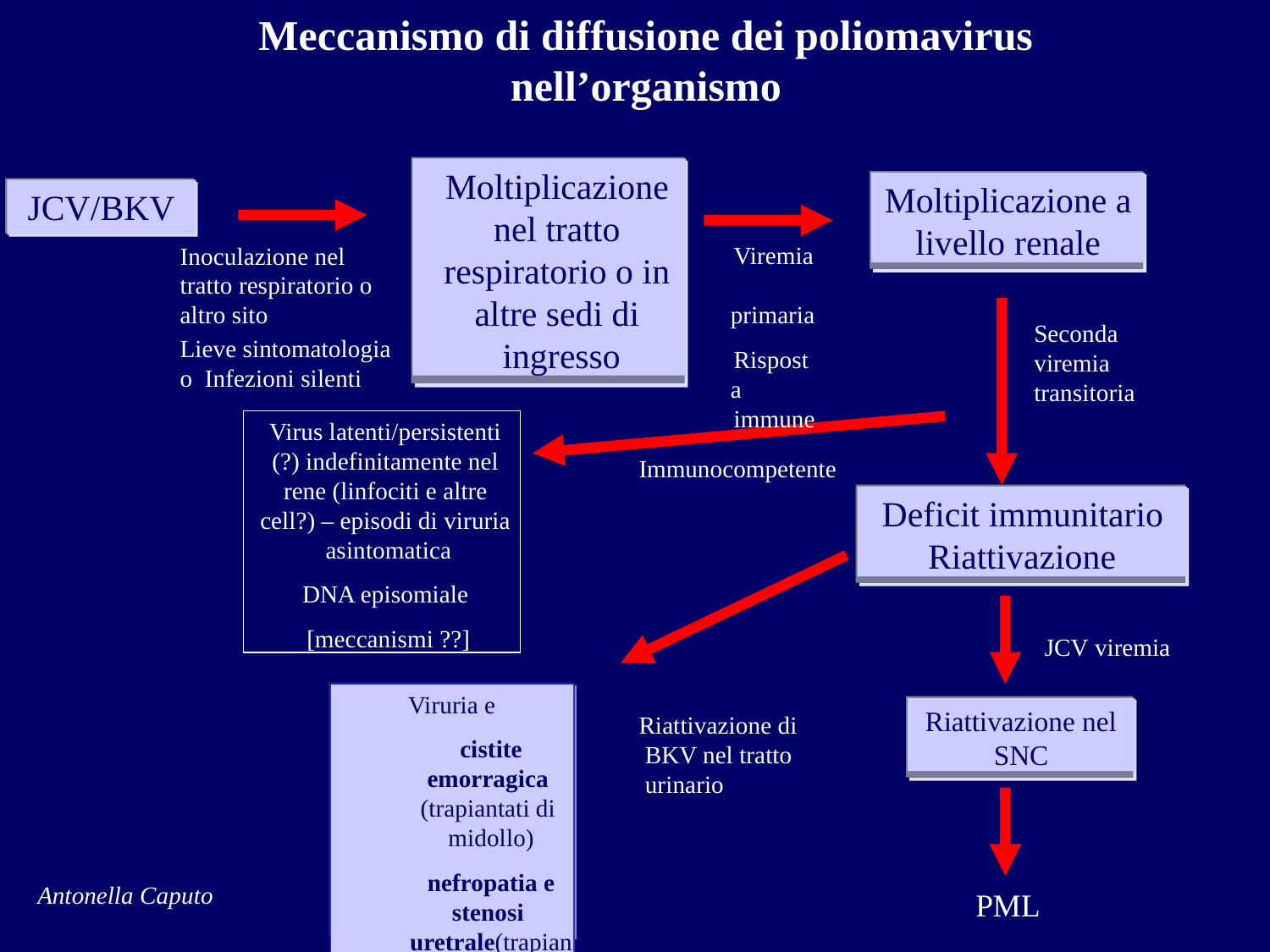

# Meccanismo di diffusione dei poliomavirus nell’organismo

Moltiplicazione  nel tratto  respiratorio o in  altre sedi di  ingresso

Moltiplicazione a
livello renale

JCV/BKV

Inoculazione nel  tratto respiratorio o  altro sito
Lieve sintomatologia o  Infezioni silenti
Viremia  primaria
Risposta
immune

Seconda  viremia  transitoria
Virus latenti/persistenti  (?) indefinitamente nel  rene (linfociti e altre  cell?) – episodi di viruria  asintomatica
DNA episomiale  [meccanismi ??]

Immunocompetente

Deficit immunitario  Riattivazione

JCV viremia

Viruria e
cistite emorragica  (trapiantati di  midollo)
nefropatia e stenosi  uretrale(trapianti  renali)

Riattivazione nel  SNC

Riattivazione di  BKV nel tratto  urinario

Antonella Caputo
PML